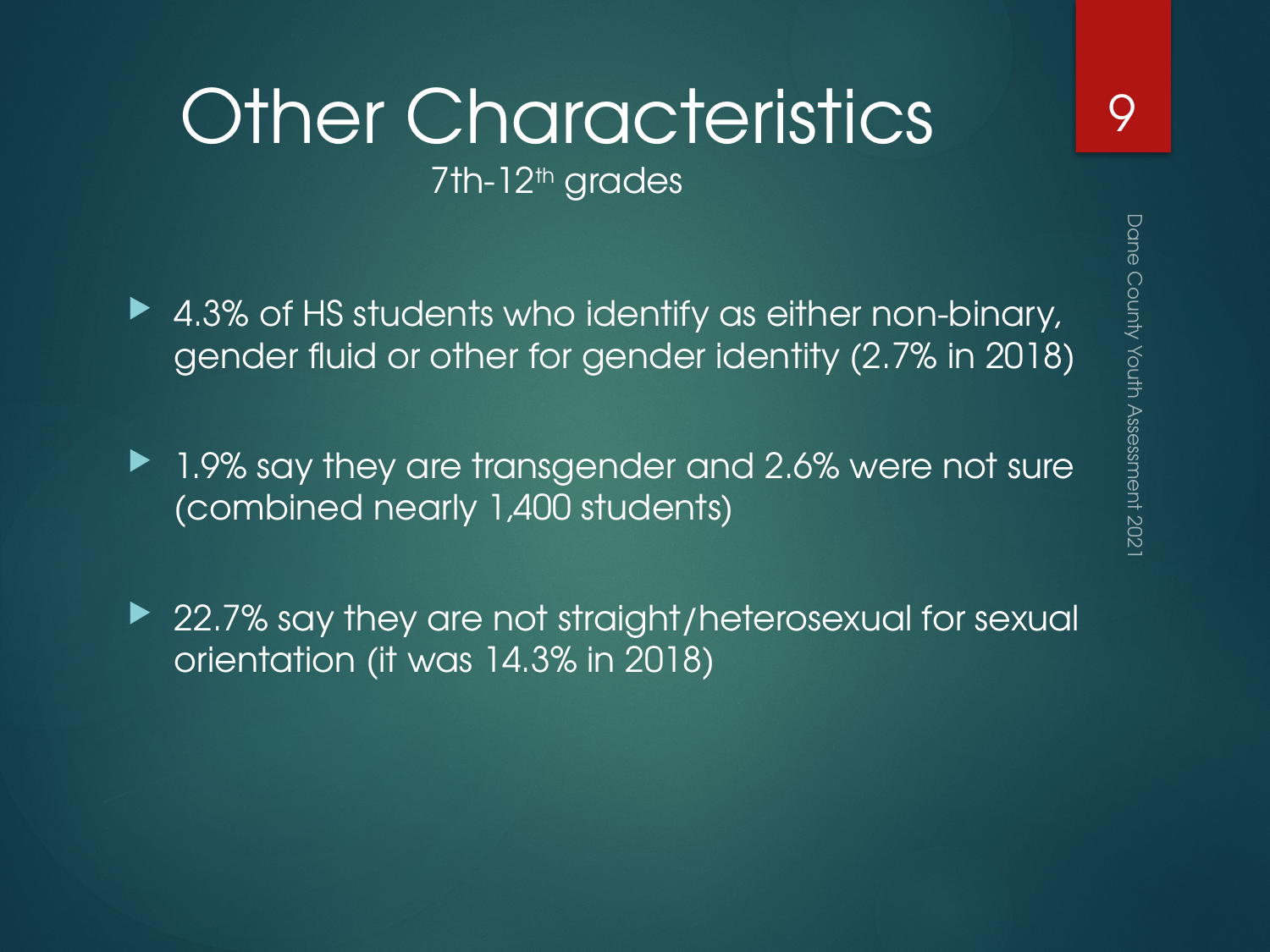

9
# Other Characteristics 7th-12th grades
4.3% of HS students who identify as either non-binary, gender fluid or other for gender identity (2.7% in 2018)

1.9% say they are transgender and 2.6% were not sure (combined nearly 1,400 students)

22.7% say they are not straight/heterosexual for sexual orientation (it was 14.3% in 2018)
Dane County Youth Assessment 2021